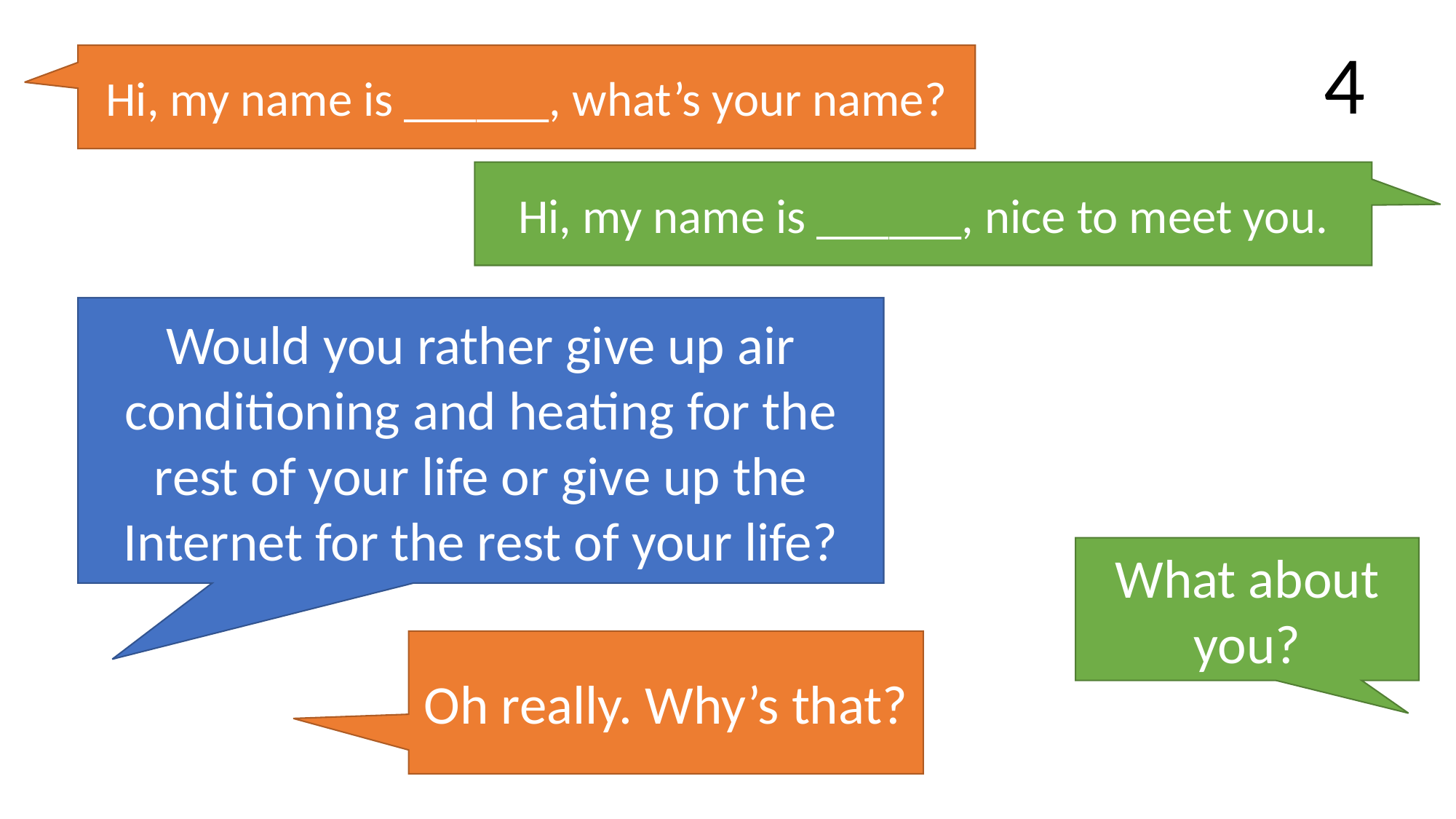

4
Hi, my name is ______, what’s your name?
Hi, my name is ______, nice to meet you.
Would you rather give up air conditioning and heating for the rest of your life or give up the Internet for the rest of your life?
What about you?
Oh really. Why’s that?